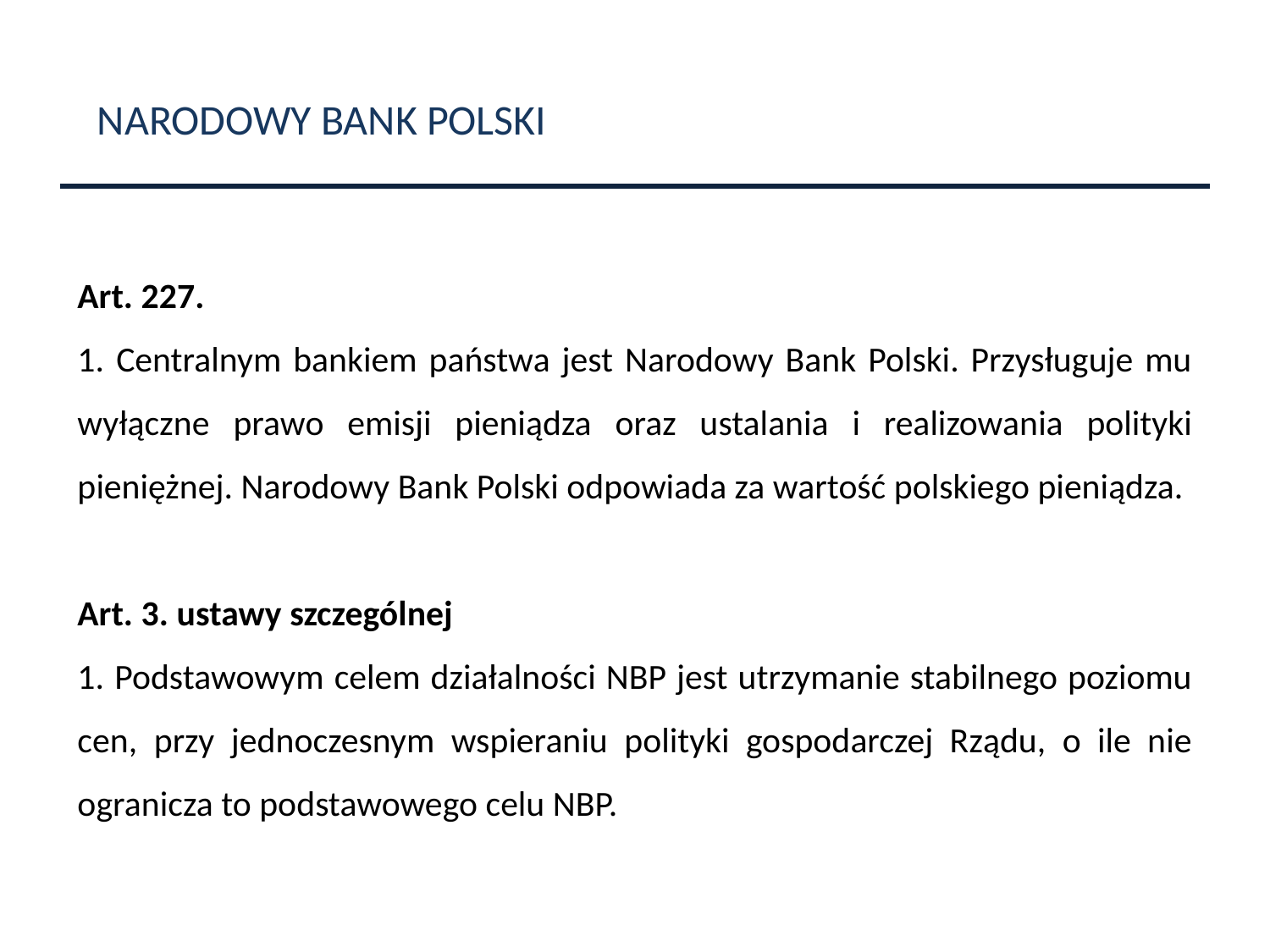

NARODOWY BANK POLSKI
Art. 227.
1. Centralnym bankiem państwa jest Narodowy Bank Polski. Przysługuje mu wyłączne prawo emisji pieniądza oraz ustalania i realizowania polityki pieniężnej. Narodowy Bank Polski odpowiada za wartość polskiego pieniądza.

Art. 3. ustawy szczególnej
1. Podstawowym celem działalności NBP jest utrzymanie stabilnego poziomu cen, przy jednoczesnym wspieraniu polityki gospodarczej Rządu, o ile nie ogranicza to podstawowego celu NBP.